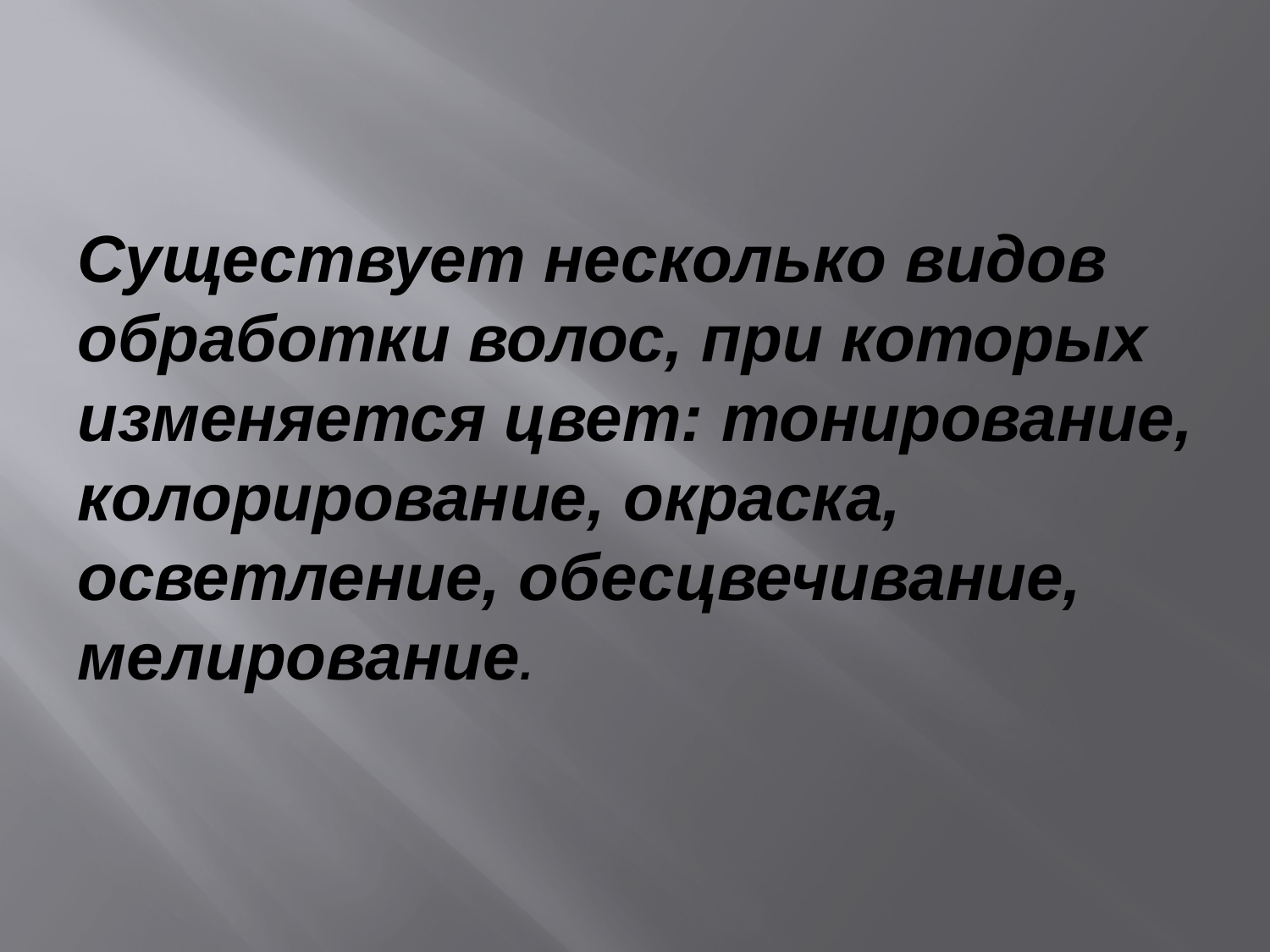

# Существует несколько видов обработки волос, при которых изменяется цвет: тонирование, колорирование, окраска, осветление, обесцвечивание, мелирование.